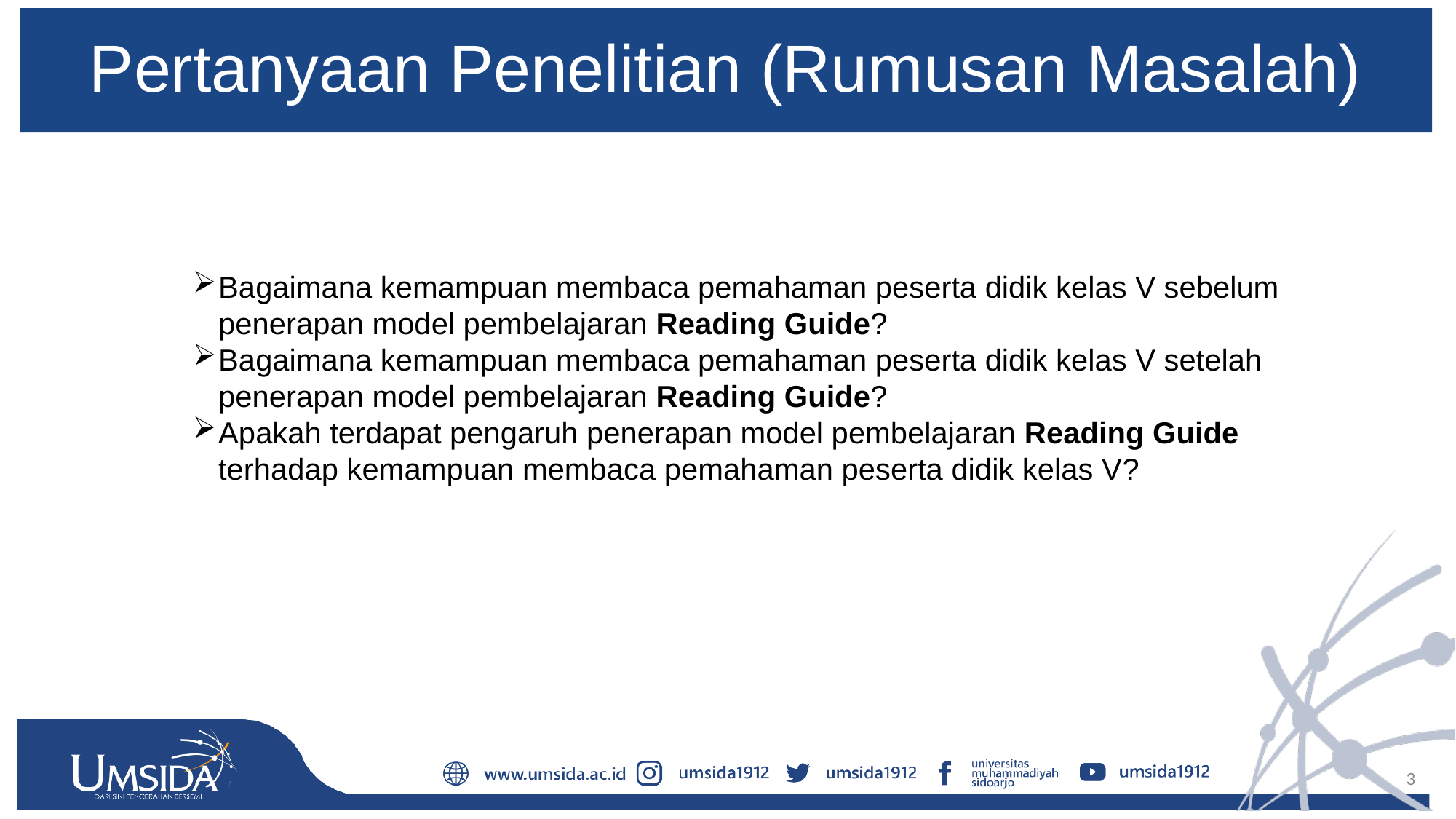

# Pertanyaan Penelitian (Rumusan Masalah)
Bagaimana kemampuan membaca pemahaman peserta didik kelas V sebelum penerapan model pembelajaran Reading Guide?
Bagaimana kemampuan membaca pemahaman peserta didik kelas V setelah penerapan model pembelajaran Reading Guide?
Apakah terdapat pengaruh penerapan model pembelajaran Reading Guide terhadap kemampuan membaca pemahaman peserta didik kelas V?